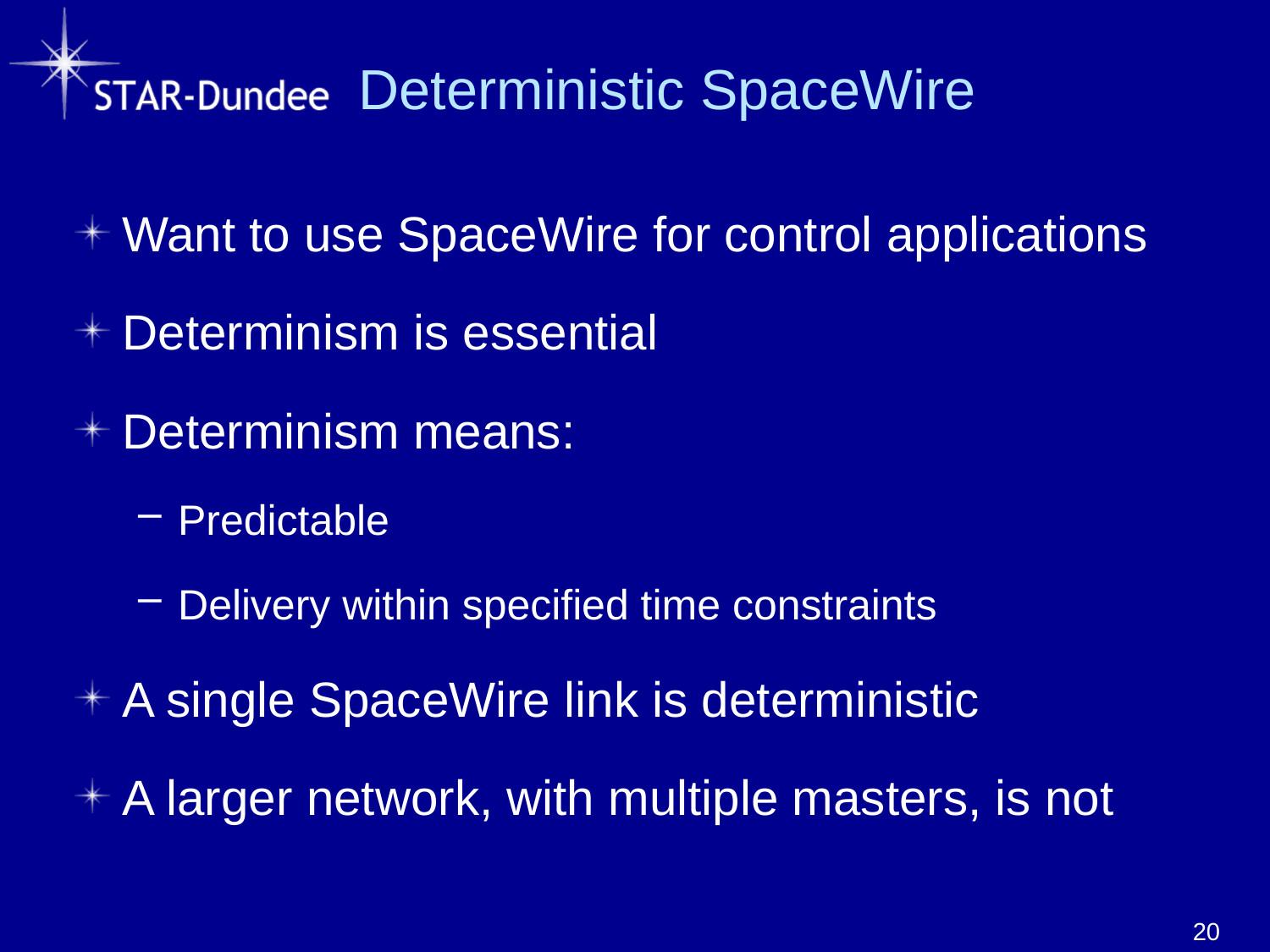

# Deterministic SpaceWire
Want to use SpaceWire for control applications
Determinism is essential
Determinism means:
Predictable
Delivery within specified time constraints
A single SpaceWire link is deterministic
A larger network, with multiple masters, is not
20